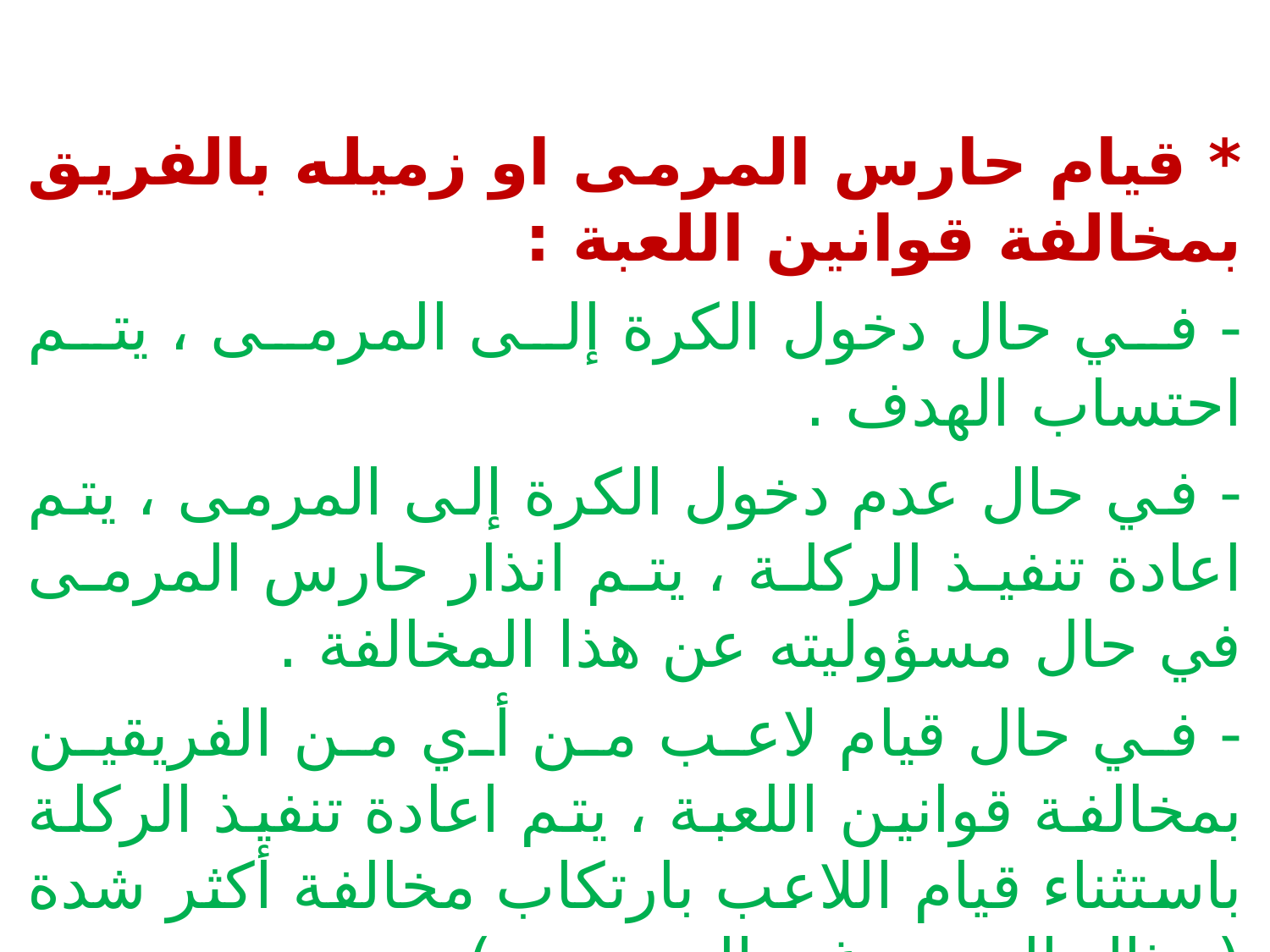

* قيام حارس المرمى او زميله بالفريق بمخالفة قوانين اللعبة :
- في حال دخول الكرة إلى المرمى ، يتم احتساب الهدف .
- في حال عدم دخول الكرة إلى المرمى ، يتم اعادة تنفيذ الركلة ، يتم انذار حارس المرمى في حال مسؤوليته عن هذا المخالفة .
- في حال قيام لاعب من أي من الفريقين بمخالفة قوانين اللعبة ، يتم اعادة تنفيذ الركلة باستثناء قيام اللاعب بارتكاب مخالفة أكثر شدة ( مثال التمويه غير المسموح ) .